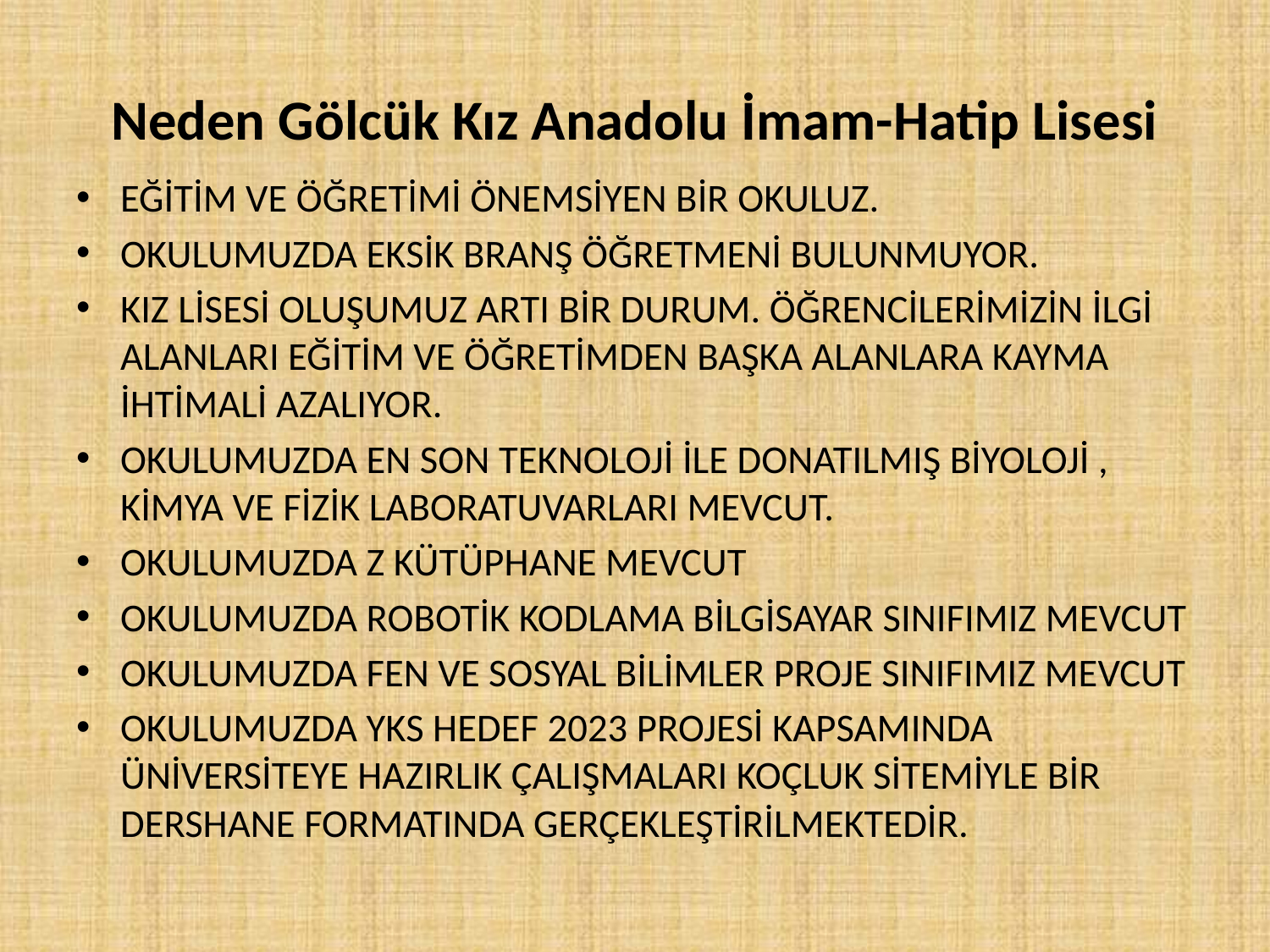

# Neden Gölcük Kız Anadolu İmam-Hatip Lisesi
EĞİTİM VE ÖĞRETİMİ ÖNEMSİYEN BİR OKULUZ.
OKULUMUZDA EKSİK BRANŞ ÖĞRETMENİ BULUNMUYOR.
KIZ LİSESİ OLUŞUMUZ ARTI BİR DURUM. ÖĞRENCİLERİMİZİN İLGİ ALANLARI EĞİTİM VE ÖĞRETİMDEN BAŞKA ALANLARA KAYMA İHTİMALİ AZALIYOR.
OKULUMUZDA EN SON TEKNOLOJİ İLE DONATILMIŞ BİYOLOJİ , KİMYA VE FİZİK LABORATUVARLARI MEVCUT.
OKULUMUZDA Z KÜTÜPHANE MEVCUT
OKULUMUZDA ROBOTİK KODLAMA BİLGİSAYAR SINIFIMIZ MEVCUT
OKULUMUZDA FEN VE SOSYAL BİLİMLER PROJE SINIFIMIZ MEVCUT
OKULUMUZDA YKS HEDEF 2023 PROJESİ KAPSAMINDA ÜNİVERSİTEYE HAZIRLIK ÇALIŞMALARI KOÇLUK SİTEMİYLE BİR DERSHANE FORMATINDA GERÇEKLEŞTİRİLMEKTEDİR.